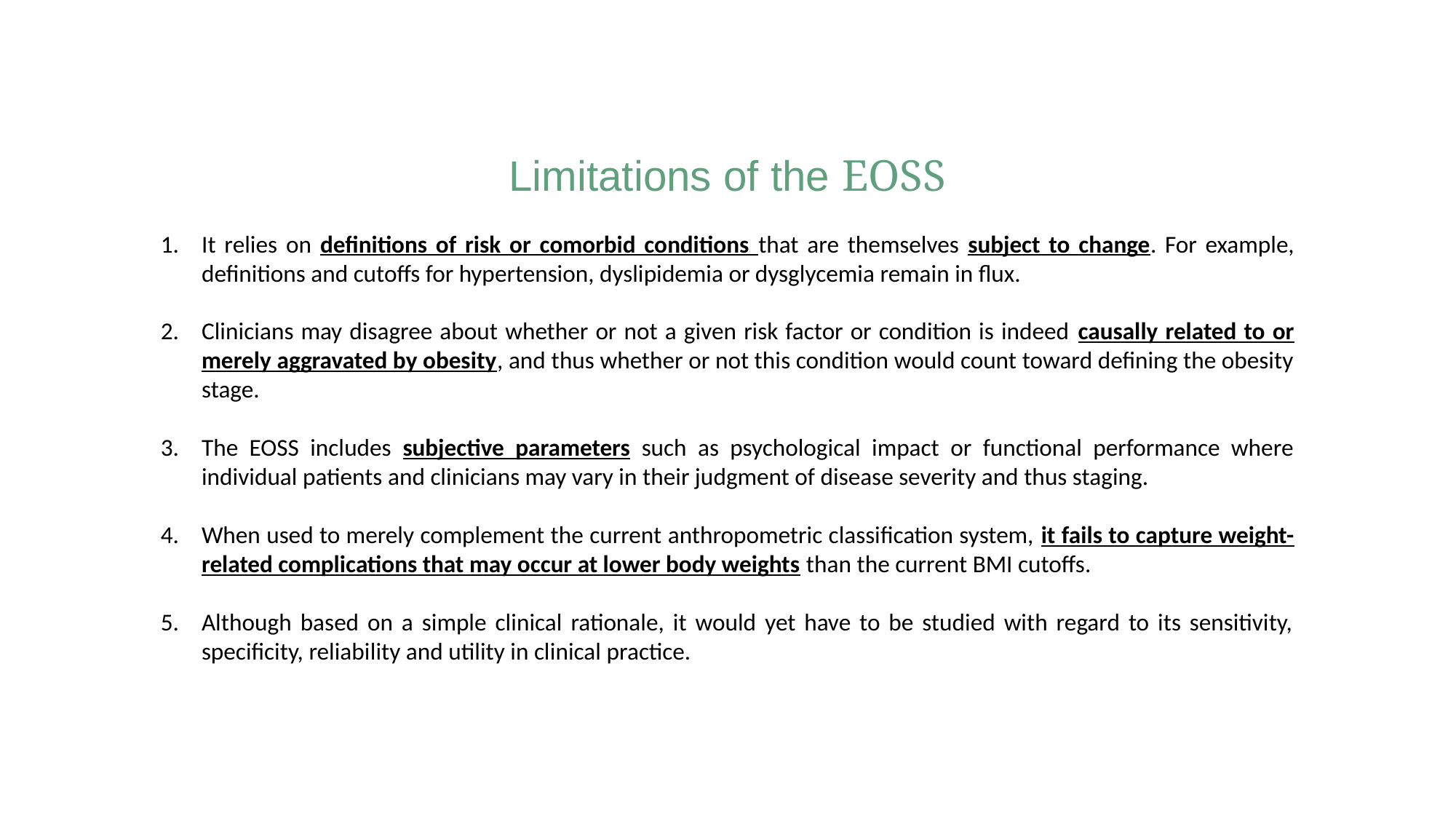

Limitations of the EOSS

It relies on definitions of risk or comorbid conditions that are themselves subject to change. For example, definitions and cutoffs for hypertension, dyslipidemia or dysglycemia remain in flux.

Clinicians may disagree about whether or not a given risk factor or condition is indeed causally related to or merely aggravated by obesity, and thus whether or not this condition would count toward defining the obesity stage.

The EOSS includes subjective parameters such as psychological impact or functional performance where individual patients and clinicians may vary in their judgment of disease severity and thus staging.

When used to merely complement the current anthropometric classification system, it fails to capture weight-related complications that may occur at lower body weights than the current BMI cutoffs.

Although based on a simple clinical rationale, it would yet have to be studied with regard to its sensitivity, specificity, reliability and utility in clinical practice.